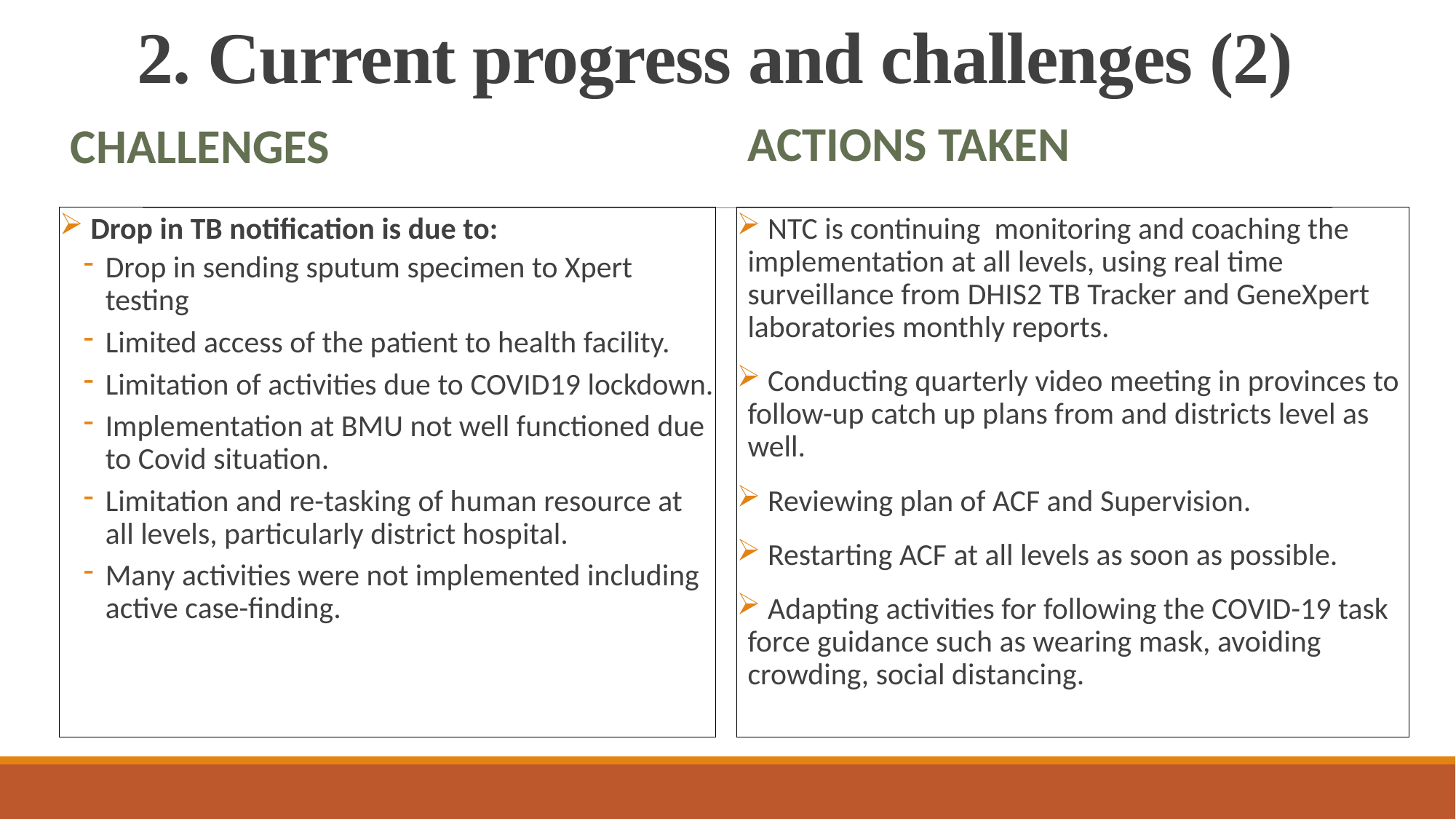

# 2. Current progress and challenges (2)
ActionS taken
CHALLENGES
 Drop in TB notification is due to:
Drop in sending sputum specimen to Xpert  testing
Limited access of the patient to health facility.
Limitation of activities due to COVID19 lockdown.
Implementation at BMU not well functioned due to Covid situation.
Limitation and re-tasking of human resource at all levels, particularly district hospital.
Many activities were not implemented including active case-finding.

 NTC is continuing  monitoring and coaching the implementation at all levels, using real time surveillance from DHIS2 TB Tracker and GeneXpert laboratories monthly reports.
 Conducting quarterly video meeting in provinces to follow-up catch up plans from and districts level as well.
 Reviewing plan of ACF and Supervision.
 Restarting ACF at all levels as soon as possible.
 Adapting activities for following the COVID-19 task force guidance such as wearing mask, avoiding crowding, social distancing.